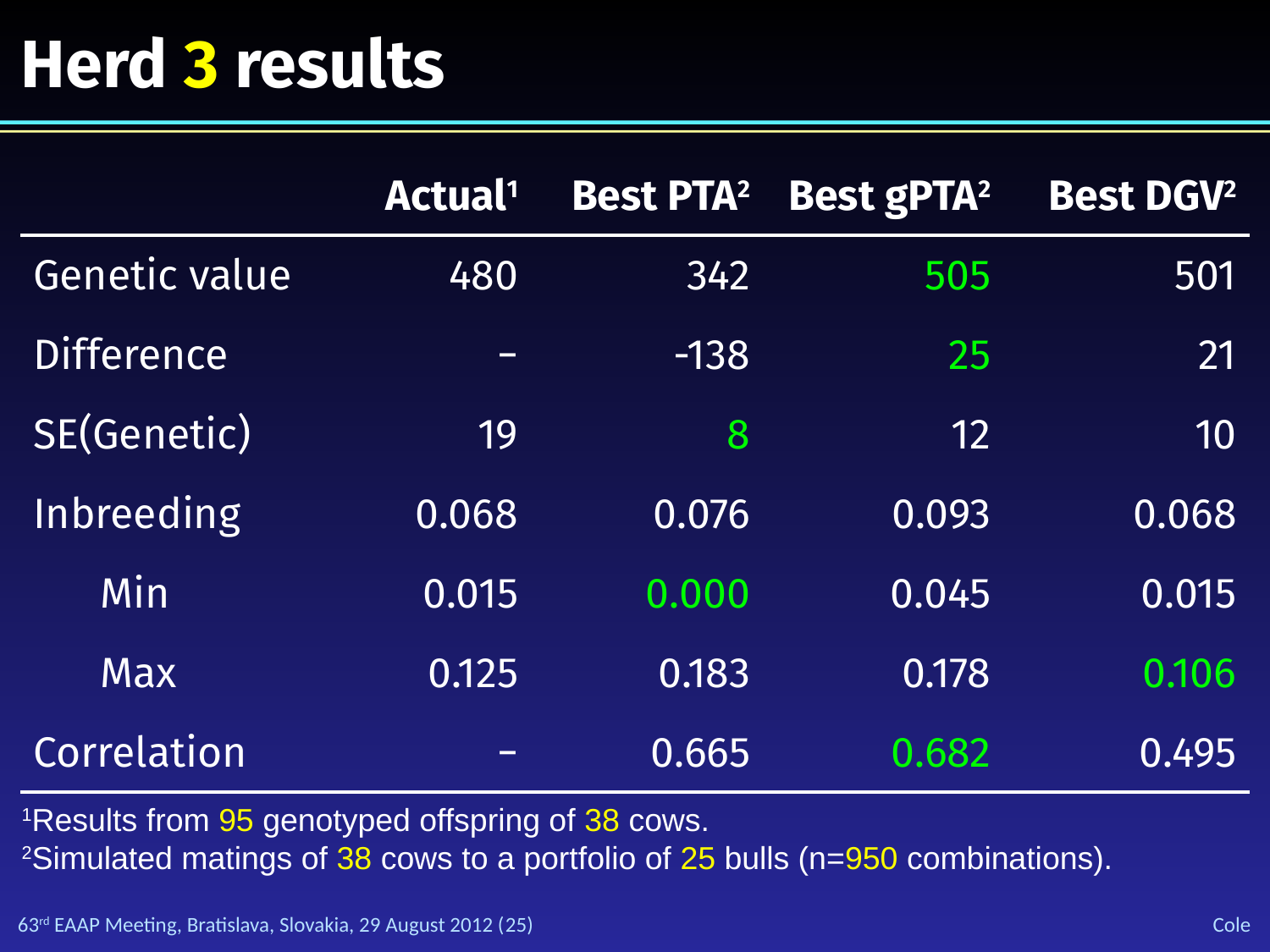

# Herd 3 results
|  | Actual1 | Best PTA2 | Best gPTA2 | Best DGV2 |
| --- | --- | --- | --- | --- |
| Genetic value | 480 | 342 | 505 | 501 |
| Difference | − | -138 | 25 | 21 |
| SE(Genetic) | 19 | 8 | 12 | 10 |
| Inbreeding | 0.068 | 0.076 | 0.093 | 0.068 |
| Min | 0.015 | 0.000 | 0.045 | 0.015 |
| Max | 0.125 | 0.183 | 0.178 | 0.106 |
| Correlation | − | 0.665 | 0.682 | 0.495 |
1Results from 95 genotyped offspring of 38 cows.
2Simulated matings of 38 cows to a portfolio of 25 bulls (n=950 combinations).